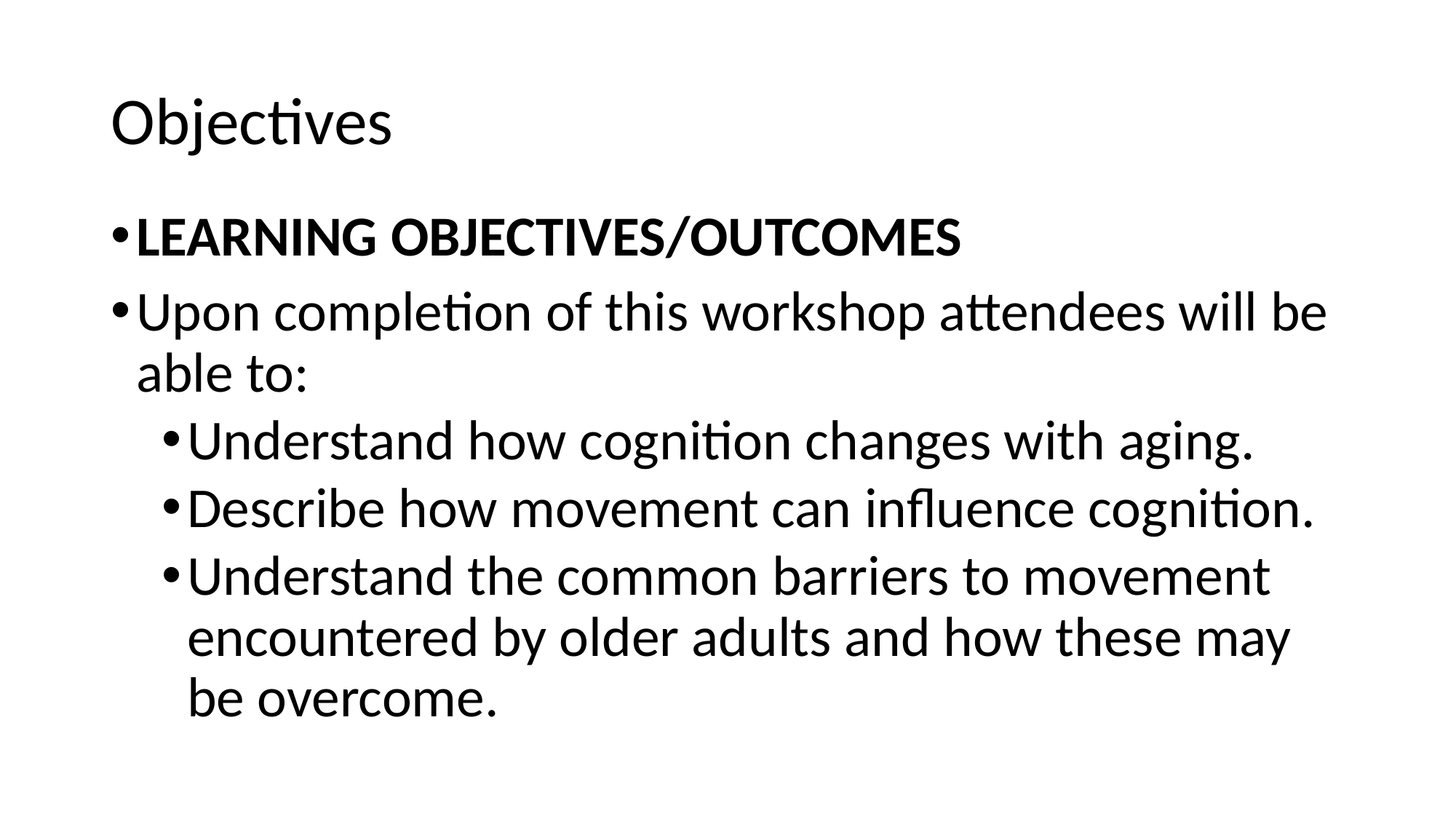

# Objectives
LEARNING OBJECTIVES/OUTCOMES
Upon completion of this workshop attendees will be able to:
Understand how cognition changes with aging.
Describe how movement can influence cognition.
Understand the common barriers to movement encountered by older adults and how these may be overcome.